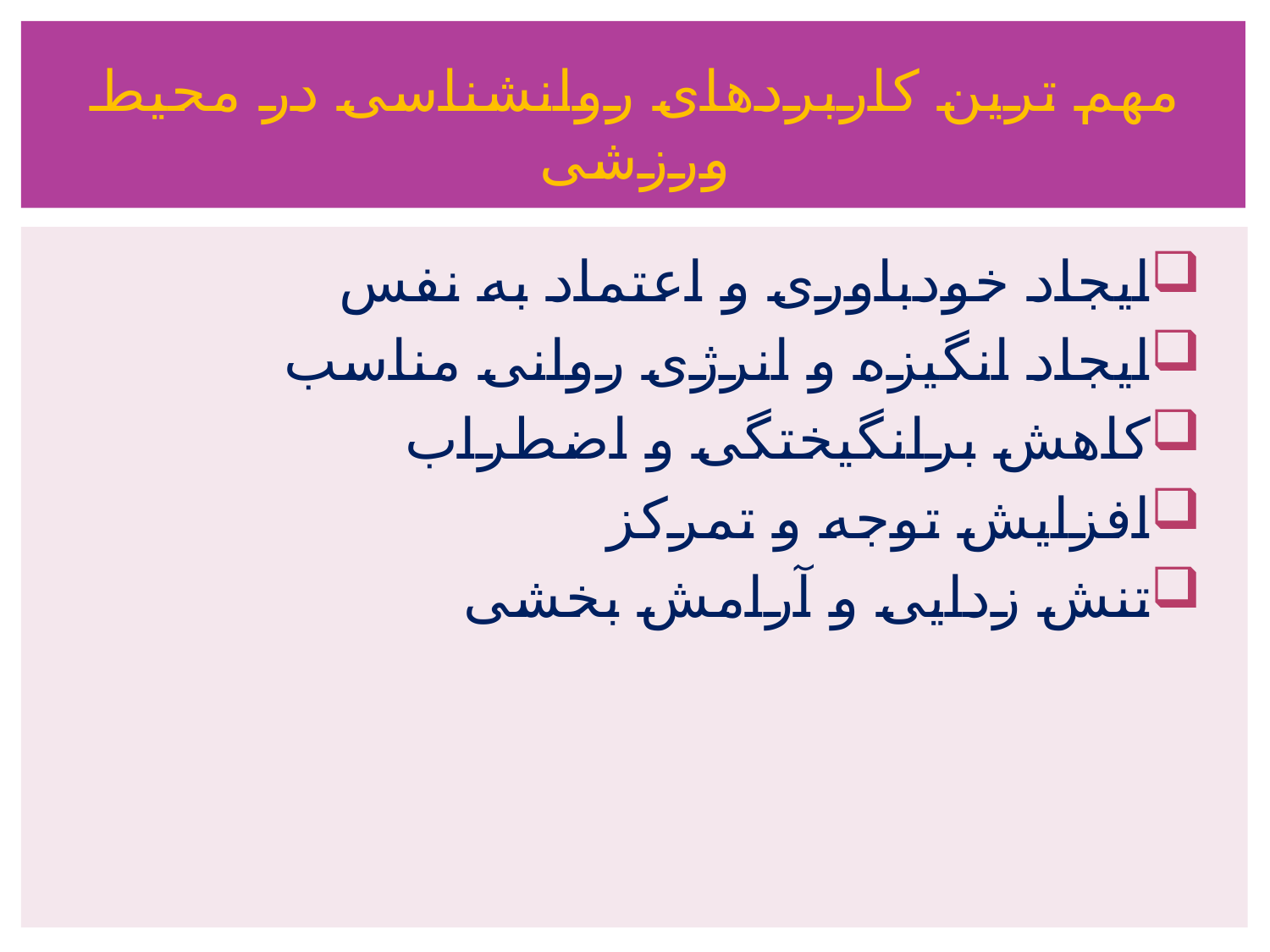

# مهم ترین کاربردهای روانشناسی در محیط ورزشی
ایجاد خودباوری و اعتماد به نفس
ایجاد انگیزه و انرژی روانی مناسب
کاهش برانگیختگی و اضطراب
افزایش توجه و تمرکز
تنش زدایی و آرامش بخشی